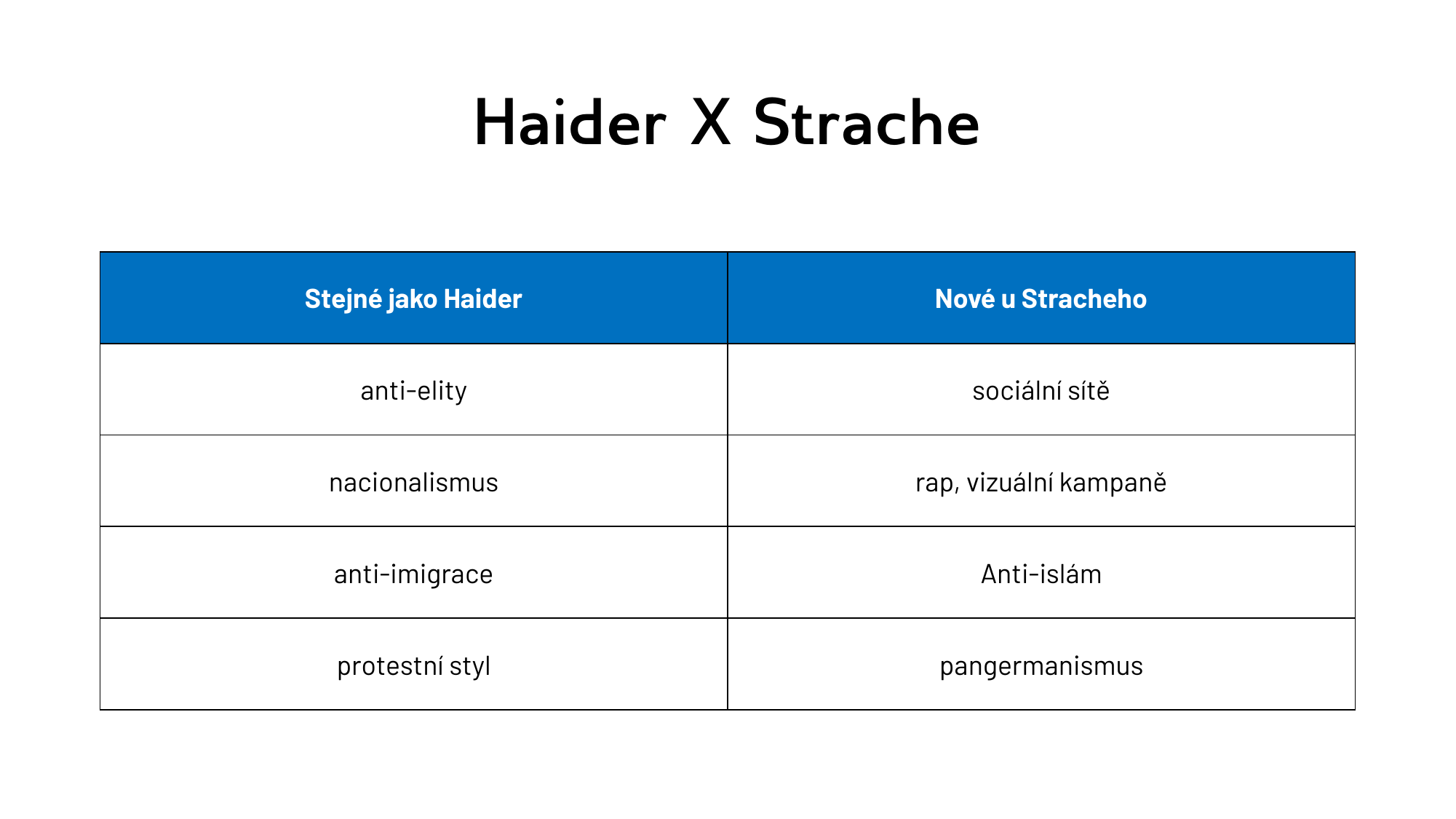

# Haider X Strache
| Stejné jako Haider | Nové u Stracheho |
| --- | --- |
| anti-elity | sociální sítě |
| nacionalismus | rap, vizuální kampaně |
| anti-imigrace | Anti-islám |
| protestní styl | pangermanismus |